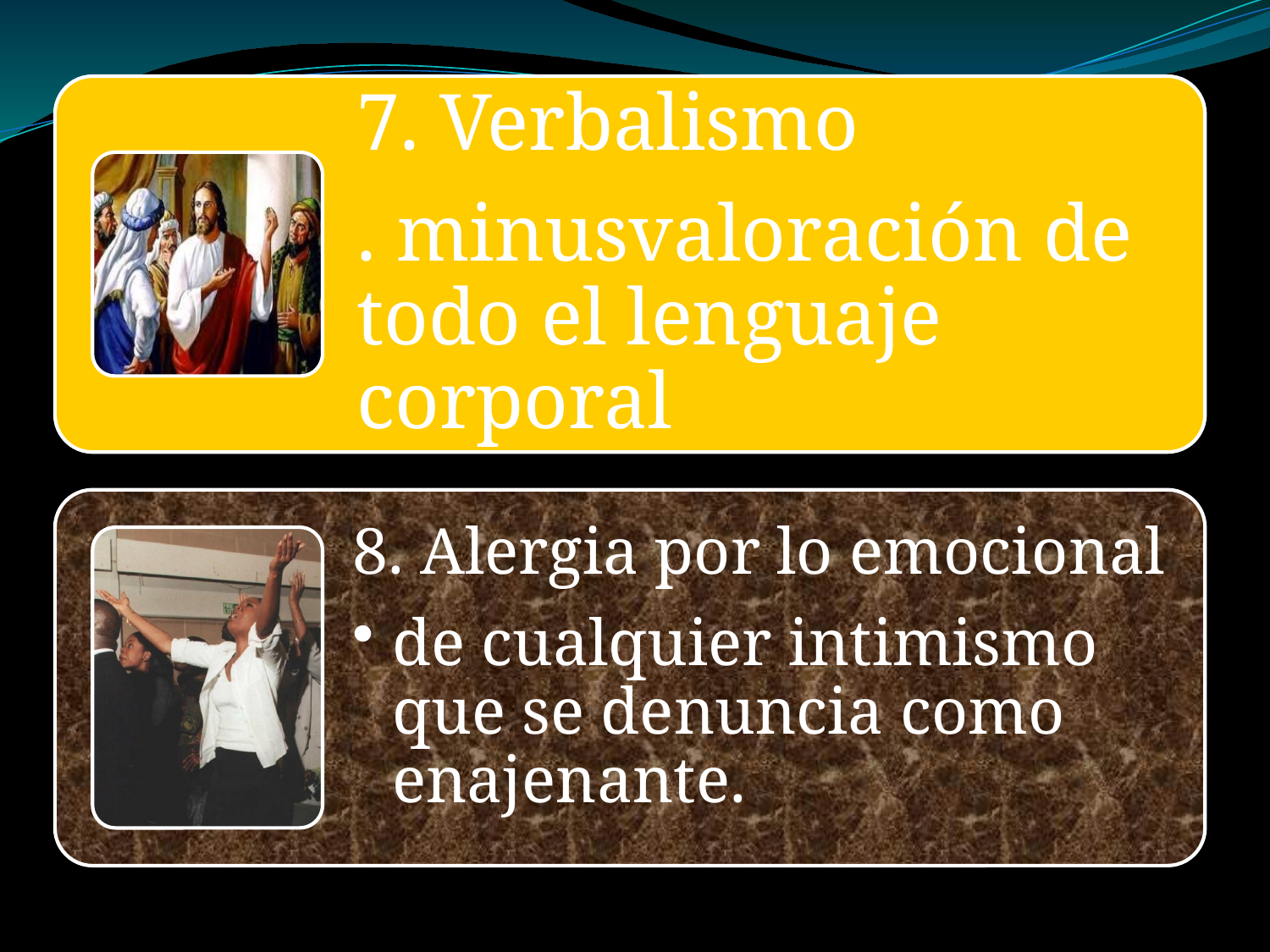

7. Verbalismo
. minusvaloración de todo el lenguaje corporal
8. Alergia por lo emocional
de cualquier intimismo que se denuncia como enajenante.